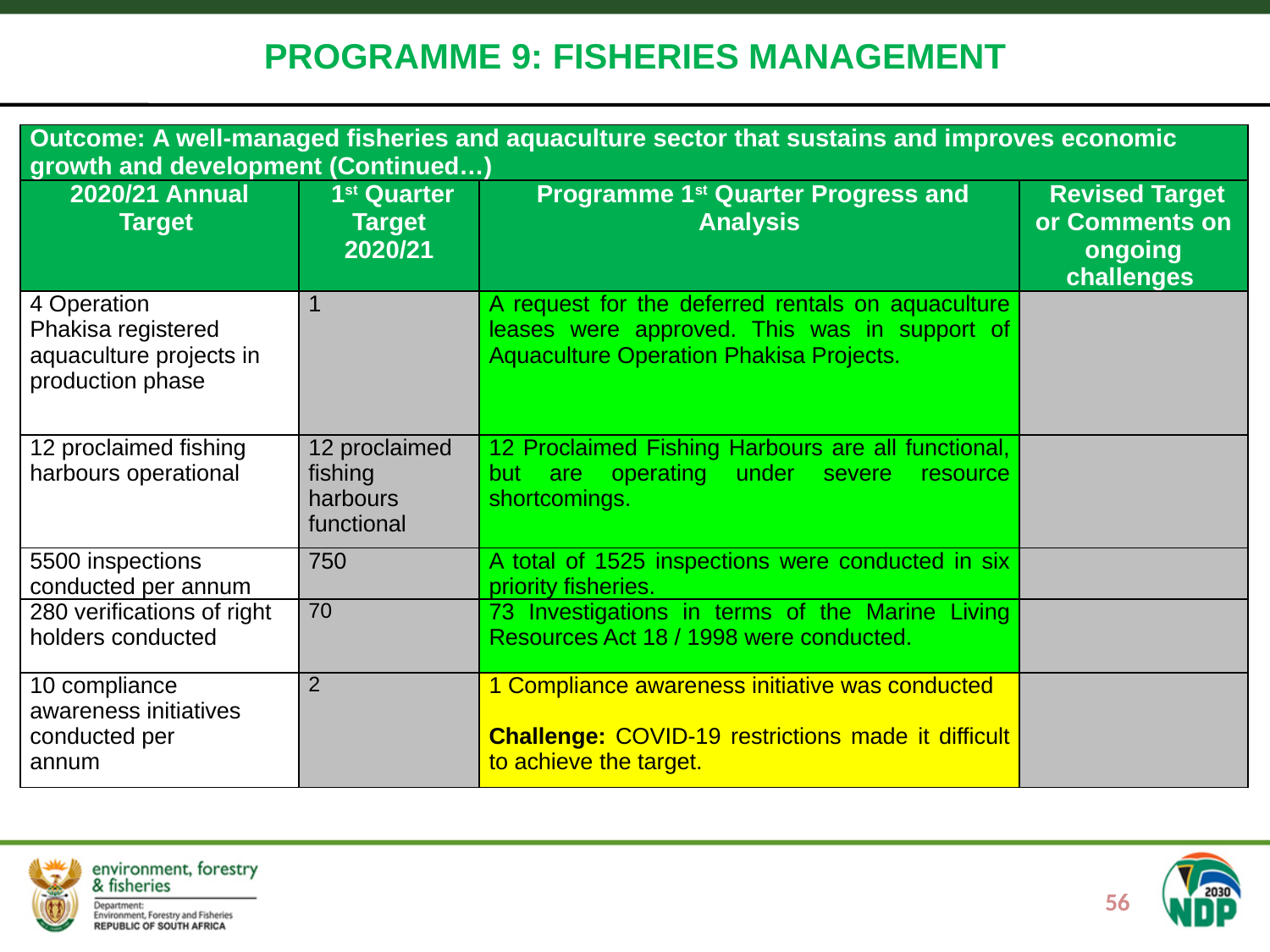

PROGRAMME 9: FISHERIES MANAGEMENT
#

| Outcome: A well-managed fisheries and aquaculture sector that sustains and improves economic growth and development (Continued…) |  |  |  |
| --- | --- | --- | --- |
| 2020/21 Annual Target | 1st Quarter Target 2020/21 | Programme 1st Quarter Progress and Analysis | Revised Target or Comments on ongoing challenges |
| 4 Operation Phakisa registered aquaculture projects in production phase | 1 | A request for the deferred rentals on aquaculture leases were approved. This was in support of Aquaculture Operation Phakisa Projects. |  |
| 12 proclaimed fishing harbours operational | 12 proclaimed fishing harbours functional | 12 Proclaimed Fishing Harbours are all functional, but are operating under severe resource shortcomings. |  |
| 5500 inspections conducted per annum | 750 | A total of 1525 inspections were conducted in six priority fisheries. |  |
| 280 verifications of right holders conducted | 70 | 73 Investigations in terms of the Marine Living Resources Act 18 / 1998 were conducted. |  |
| 10 compliance awareness initiatives conducted per annum | 2 | 1 Compliance awareness initiative was conducted Challenge: COVID-19 restrictions made it difficult to achieve the target. |  |

56